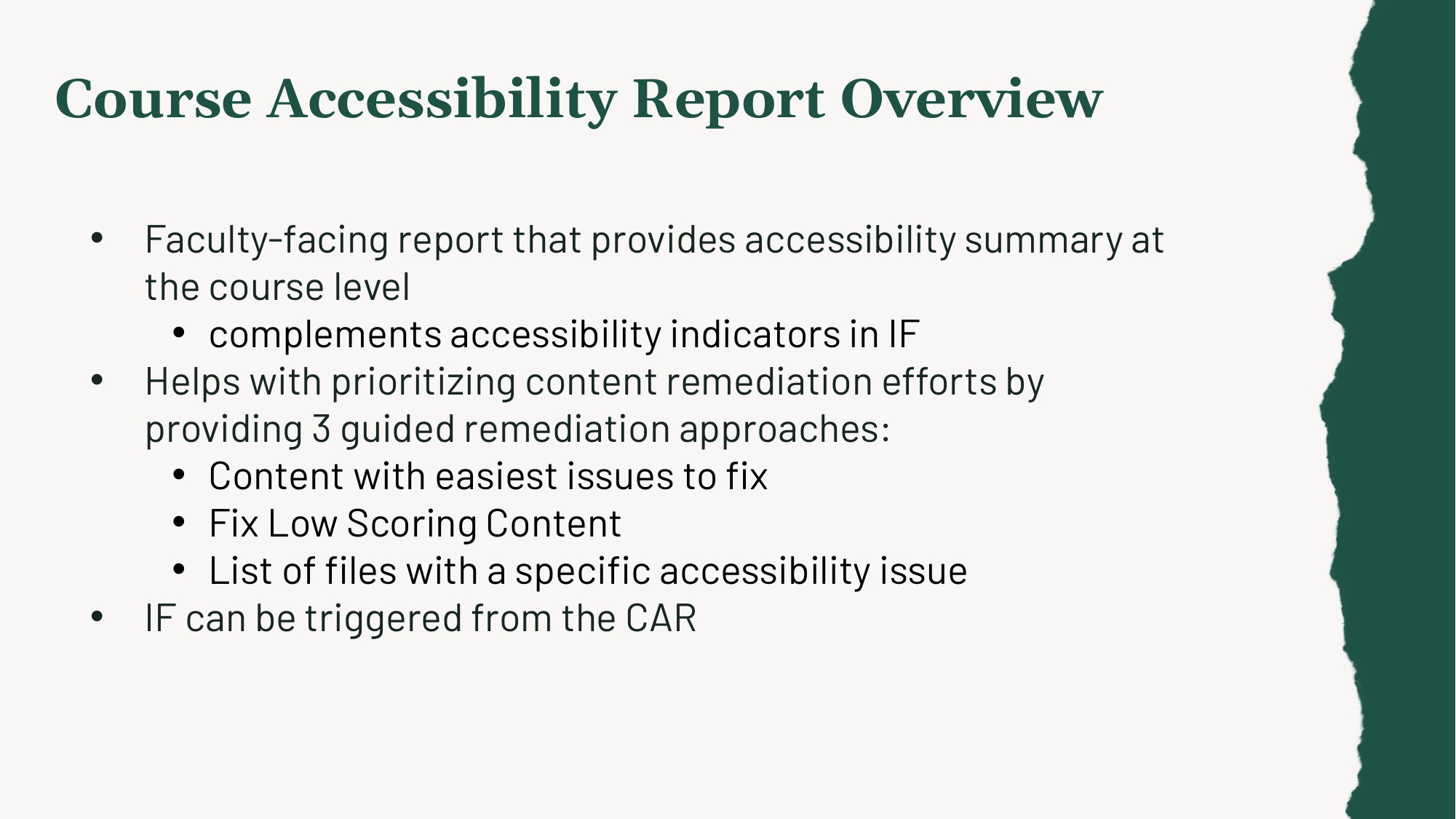

Course Accessibility Report Overview
Faculty-facing report that provides accessibility summary at the course level
complements accessibility indicators in IF
Helps with prioritizing content remediation efforts by providing 3 guided remediation approaches:
Content with easiest issues to fix
Fix Low Scoring Content
List of files with a specific accessibility issue
IF can be triggered from the CAR